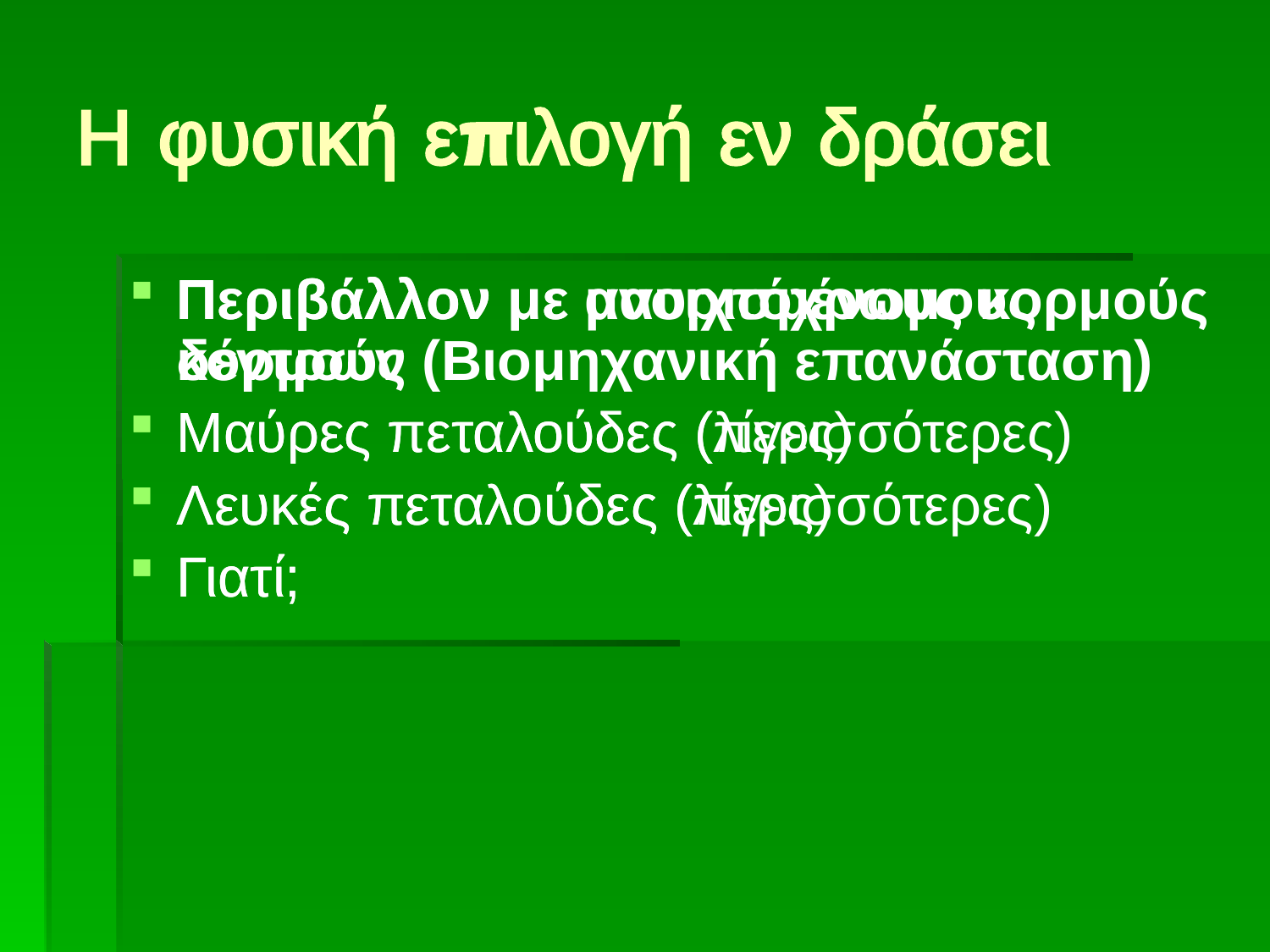

# Η φυσική επιλογή εν δράσει
Περιβάλλον με ανοιχτόχρωμους κορμούς
Μαύρες πεταλούδες (λίγες)
Λευκές πεταλούδες (περισσότερες)
Γιατί;
Περιβάλλον με μαυρισμένους κορμούς δέντρων (Βιομηχανική επανάσταση)
Μαύρες πεταλούδες (περισσότερες)
Λευκές πεταλούδες (λίγες)
Γιατί;